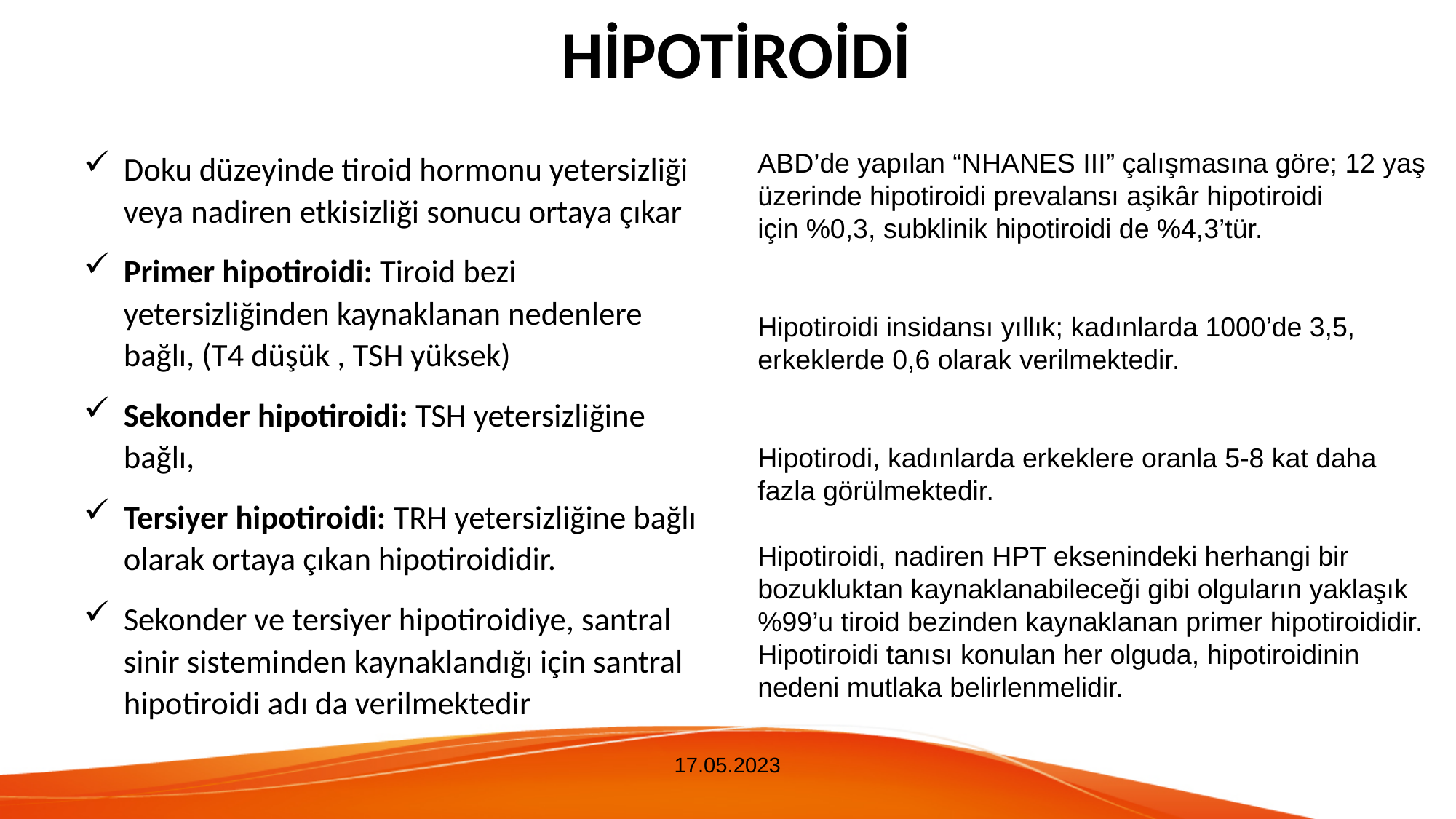

# HİPOTİROİDİ
Doku düzeyinde tiroid hormonu yetersizliği veya nadiren etkisizliği sonucu ortaya çıkar
Primer hipotiroidi: Tiroid bezi yetersizliğinden kaynaklanan nedenlere bağlı, (T4 düşük , TSH yüksek)
Sekonder hipotiroidi: TSH yetersizliğine bağlı,
Tersiyer hipotiroidi: TRH yetersizliğine bağlı olarak ortaya çıkan hipotiroididir.
Sekonder ve tersiyer hipotiroidiye, santral sinir sisteminden kaynaklandığı için santral hipotiroidi adı da verilmektedir

ABD’de yapılan “NHANES III” çalışmasına göre; 12 yaş üzerinde hipotiroidi prevalansı aşikâr hipotiroidi
için %0,3, subklinik hipotiroidi de %4,3’tür.

Hipotiroidi insidansı yıllık; kadınlarda 1000’de 3,5,
erkeklerde 0,6 olarak verilmektedir.

Hipotirodi, kadınlarda erkeklere oranla 5-8 kat daha fazla görülmektedir.

Hipotiroidi, nadiren HPT eksenindeki herhangi bir bozukluktan kaynaklanabileceği gibi olguların yaklaşık %99’u tiroid bezinden kaynaklanan primer hipotiroididir. Hipotiroidi tanısı konulan her olguda, hipotiroidinin nedeni mutlaka belirlenmelidir.
17.05.2023